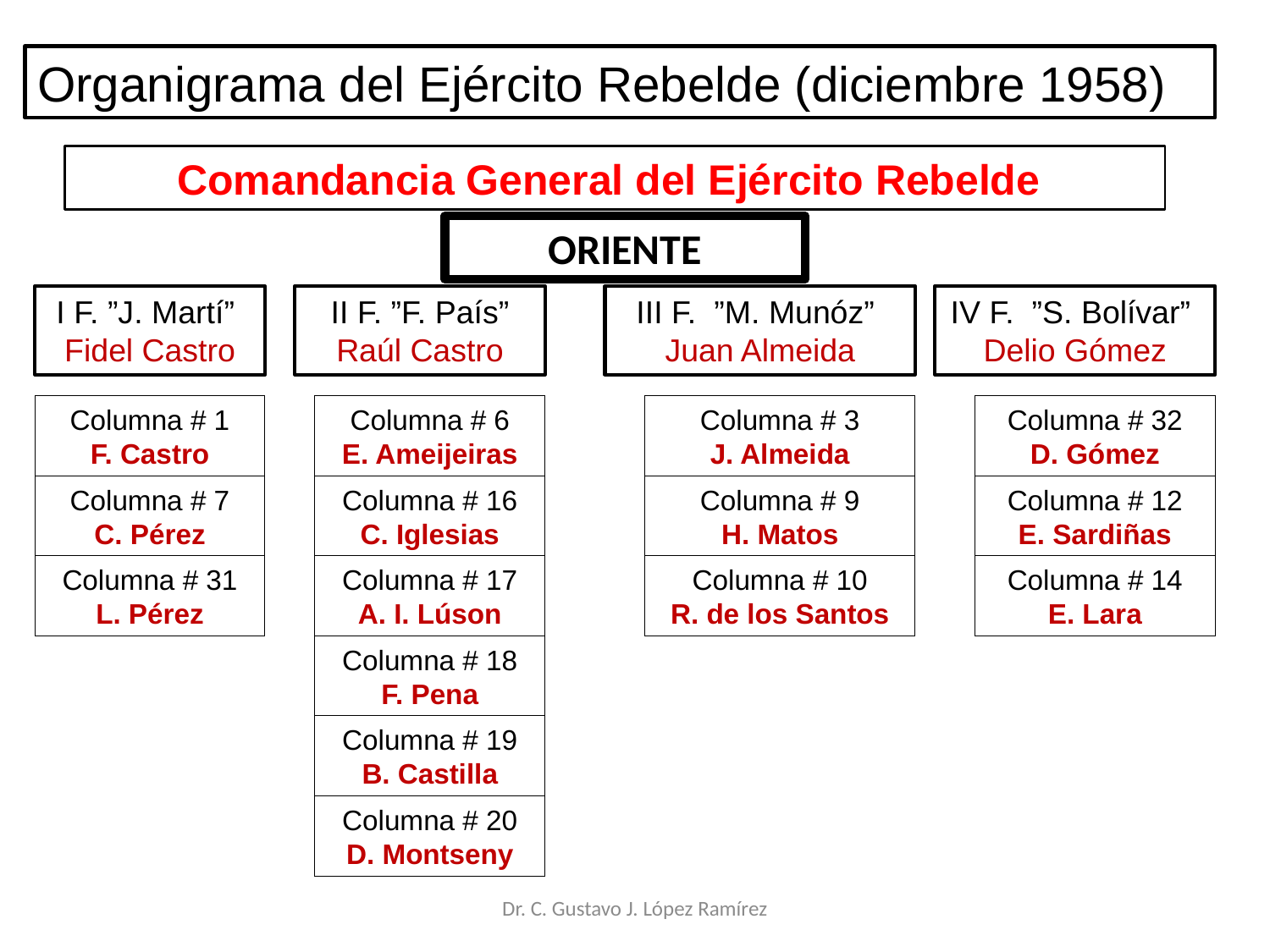

Organigrama del Ejército Rebelde (diciembre 1958)
Comandancia General del Ejército Rebelde
ORIENTE
I F. ”J. Martí”
Fidel Castro
 II F. ”F. País”
Raúl Castro
III F.  ”M. Munóz”
Juan Almeida
IV F.  ”S. Bolívar”
Delio Gómez
Columna # 1
F. Castro
Columna # 6
E. Ameijeiras
Columna # 3
J. Almeida
Columna # 32
D. Gómez
Columna # 7
C. Pérez
Columna # 16
C. Iglesias
Columna # 9
H. Matos
Columna # 12
E. Sardiñas
Columna # 31
L. Pérez
Columna # 17
A. I. Lúson
Columna # 10
R. de los Santos
Columna # 14
E. Lara
Columna # 18
F. Pena
Columna # 19
B. Castilla
Columna # 20
D. Montseny
Dr. C. Gustavo J. López Ramírez